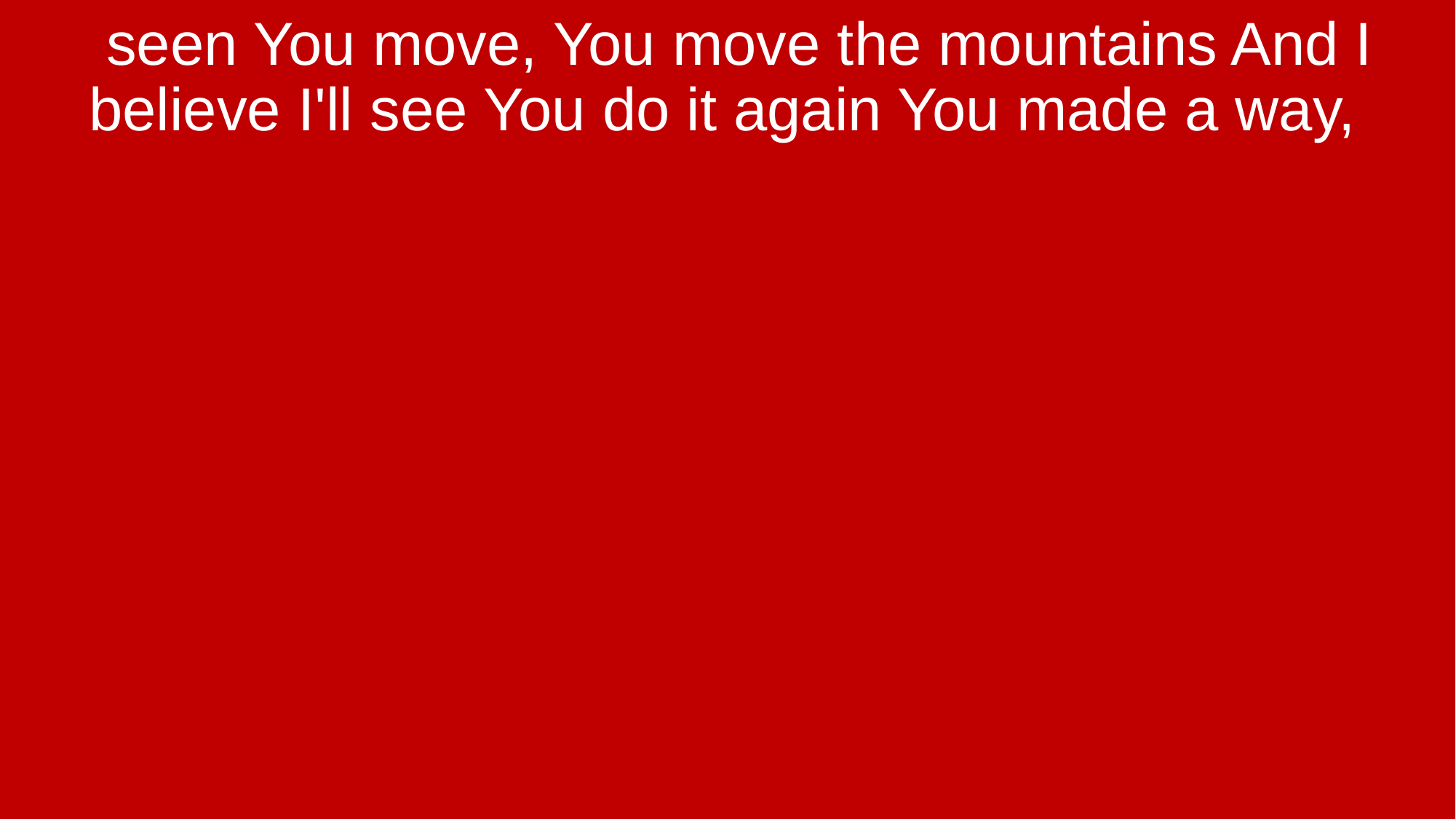

seen You move, You move the mountains And I believe I'll see You do it again You made a way,